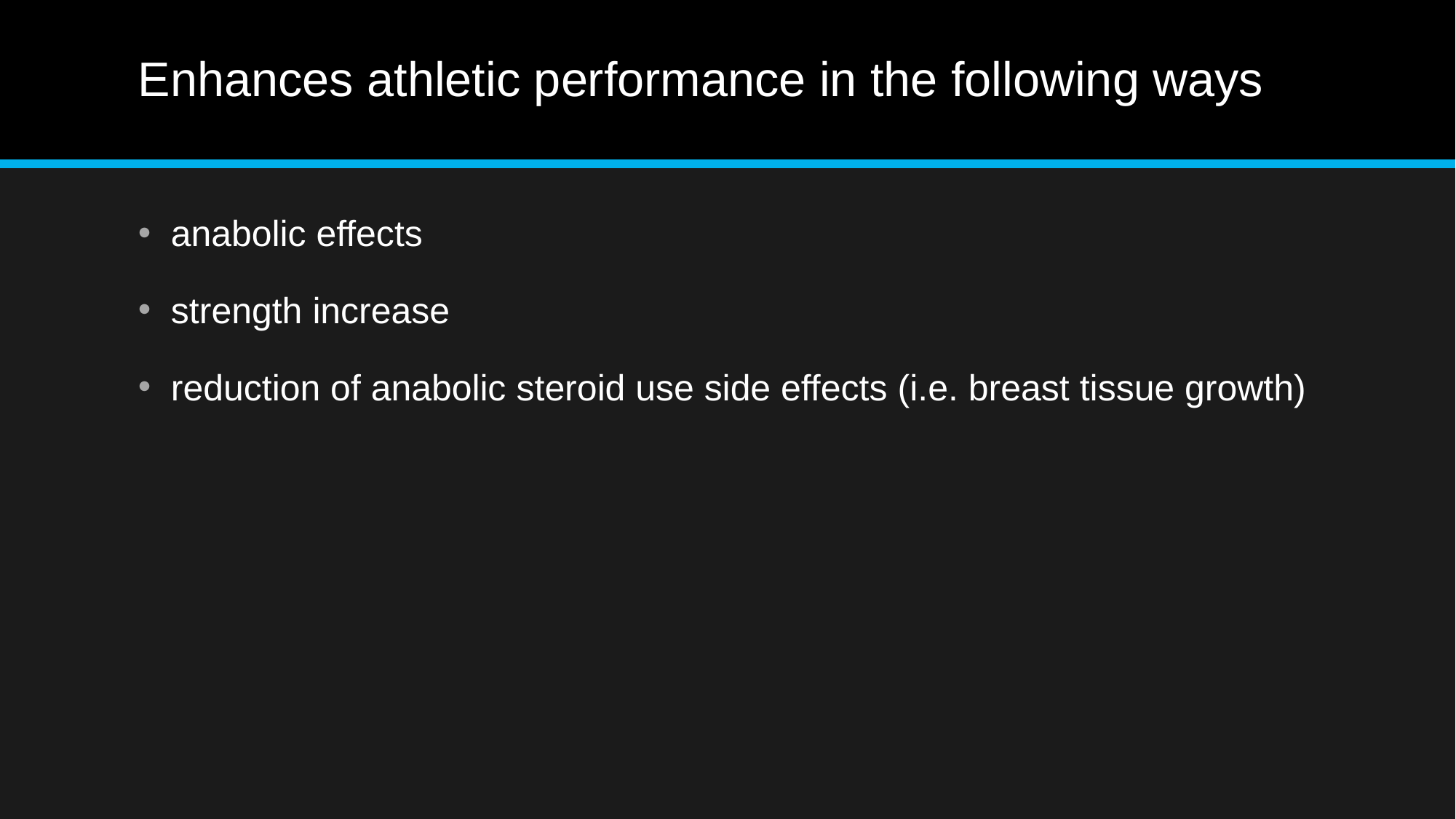

# Enhances athletic performance in the following ways
anabolic effects
strength increase
reduction of anabolic steroid use side effects (i.e. breast tissue growth)